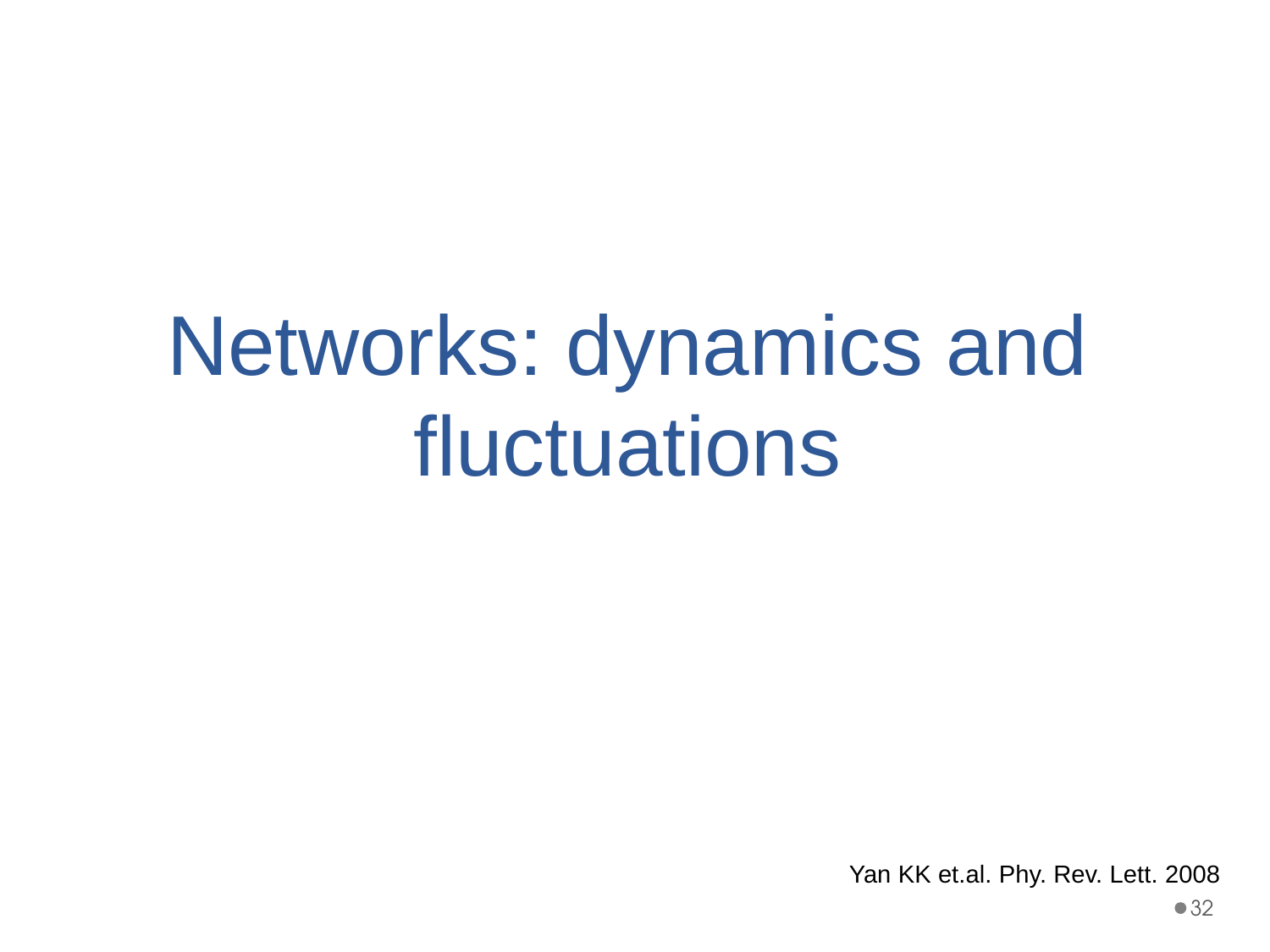

# Networks: dynamics and fluctuations
Yan KK et.al. Phy. Rev. Lett. 2008
32